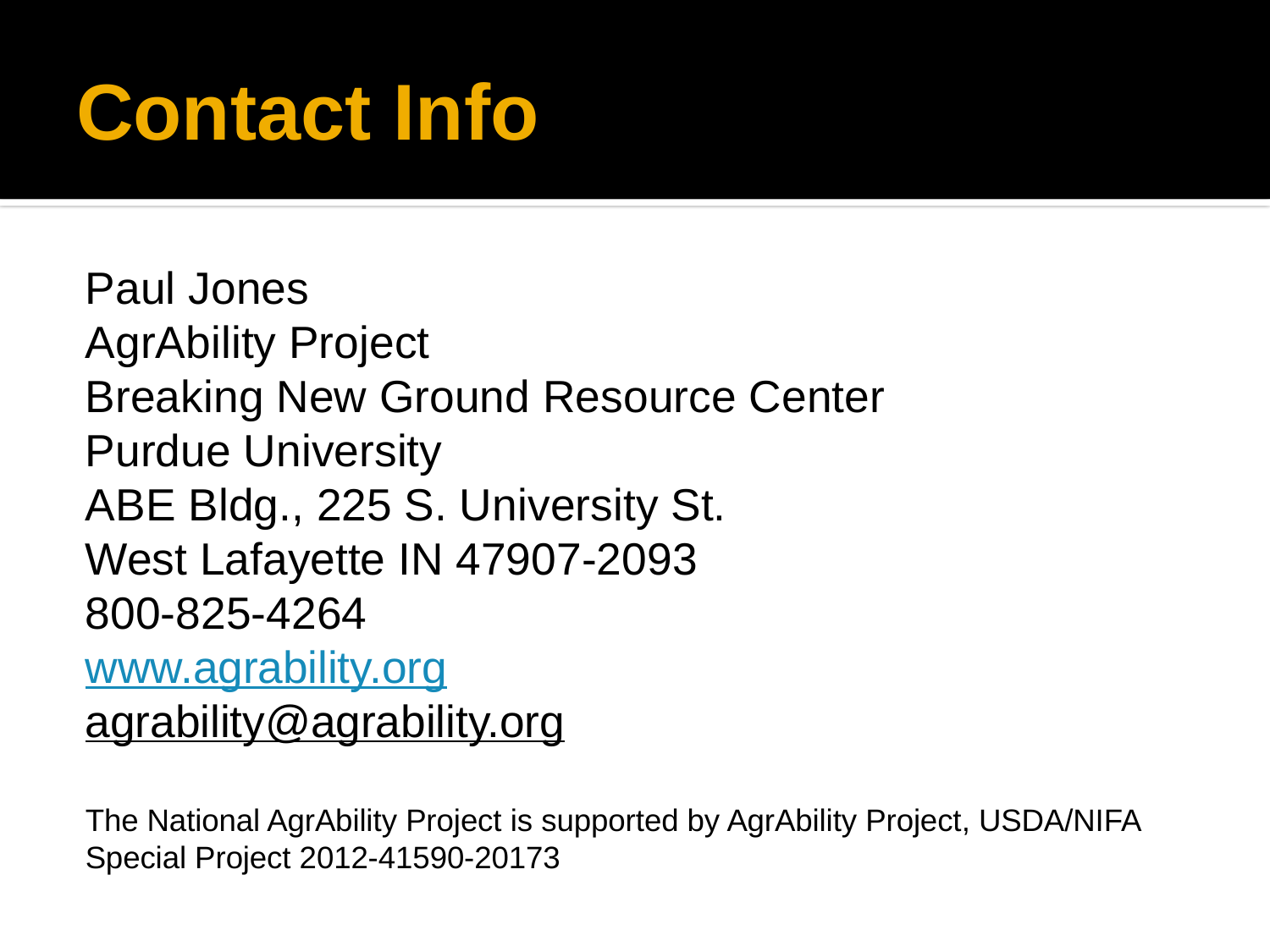

# Contact Info
Paul Jones
AgrAbility Project
Breaking New Ground Resource Center
Purdue University
ABE Bldg., 225 S. University St.
West Lafayette IN 47907-2093
800-825-4264
www.agrability.org
agrability@agrability.org

The National AgrAbility Project is supported by AgrAbility Project, USDA/NIFA Special Project 2012-41590-20173